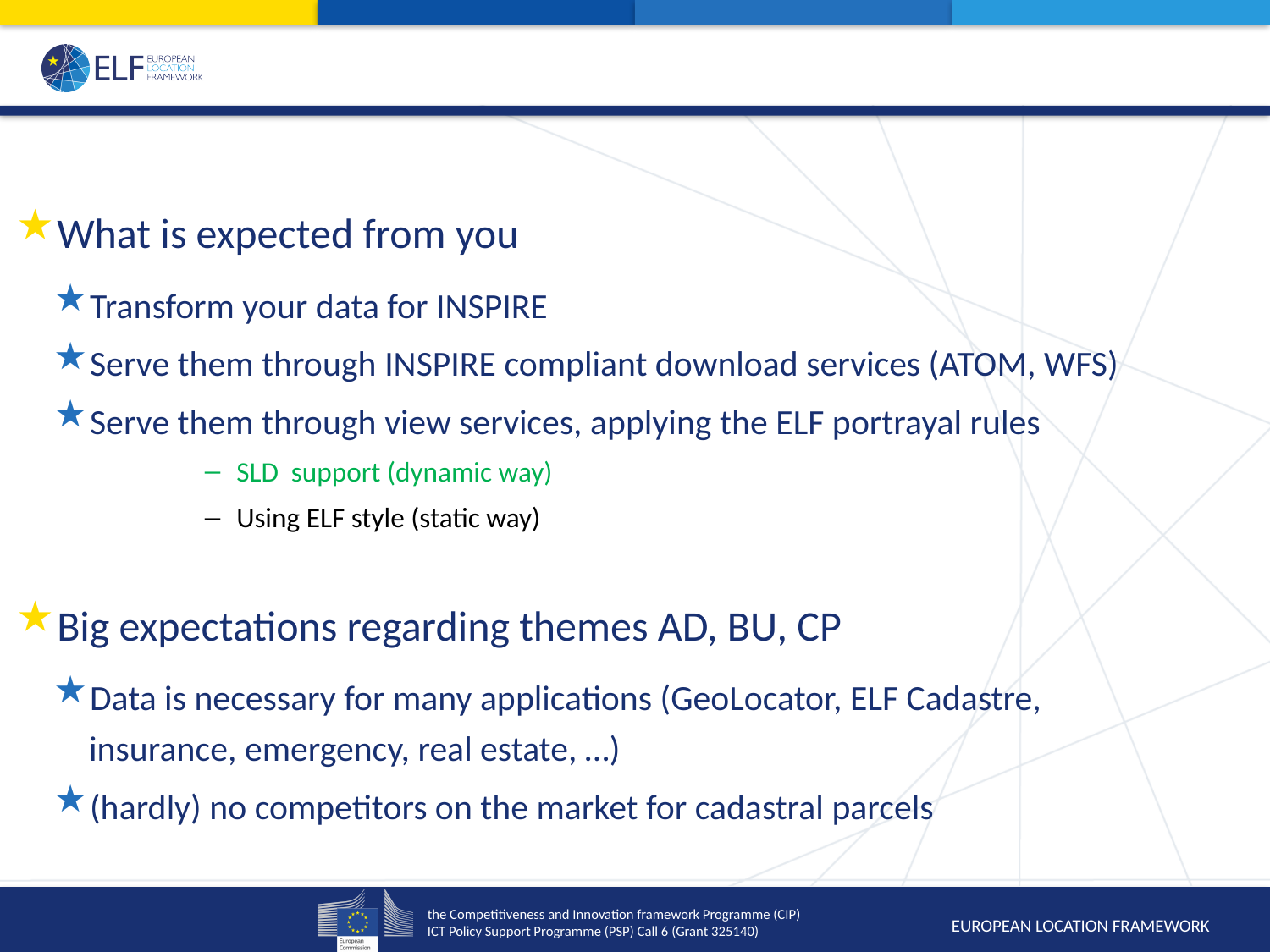

#
What is expected from you
Transform your data for INSPIRE
Serve them through INSPIRE compliant download services (ATOM, WFS)
Serve them through view services, applying the ELF portrayal rules
SLD  support (dynamic way)
Using ELF style (static way)

Big expectations regarding themes AD, BU, CP
Data is necessary for many applications (GeoLocator, ELF Cadastre, insurance, emergency, real estate, …)
(hardly) no competitors on the market for cadastral parcels